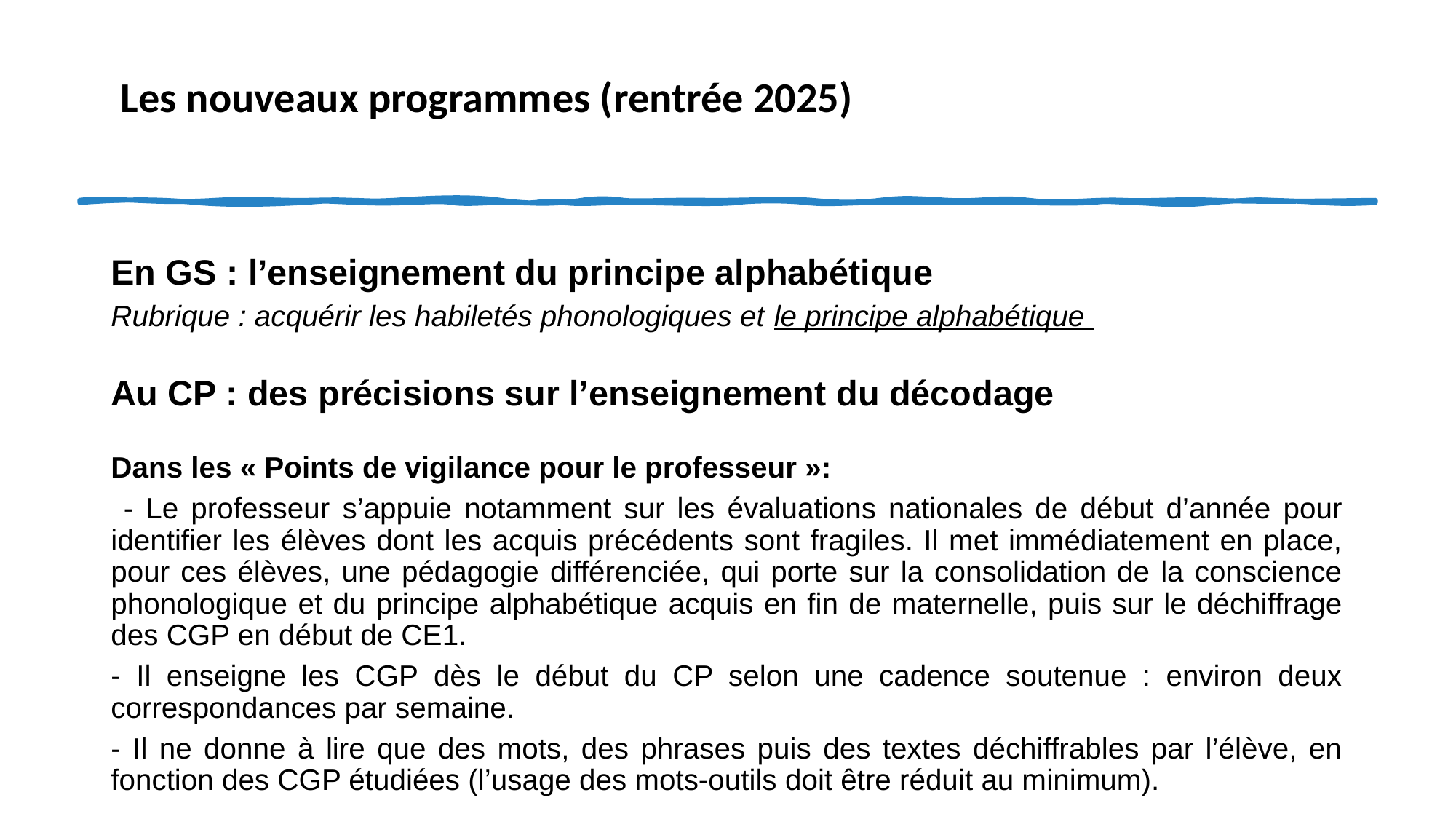

# Les nouveaux programmes (rentrée 2025)

En GS : l’enseignement du principe alphabétique
Rubrique : acquérir les habiletés phonologiques et le principe alphabétique

Au CP : des précisions sur l’enseignement du décodage

Dans les « Points de vigilance pour le professeur »:
 - Le professeur s’appuie notamment sur les évaluations nationales de début d’année pour identifier les élèves dont les acquis précédents sont fragiles. Il met immédiatement en place, pour ces élèves, une pédagogie différenciée, qui porte sur la consolidation de la conscience phonologique et du principe alphabétique acquis en fin de maternelle, puis sur le déchiffrage des CGP en début de CE1.
- Il enseigne les CGP dès le début du CP selon une cadence soutenue : environ deux correspondances par semaine.
- Il ne donne à lire que des mots, des phrases puis des textes déchiffrables par l’élève, en fonction des CGP étudiées (l’usage des mots-outils doit être réduit au minimum).